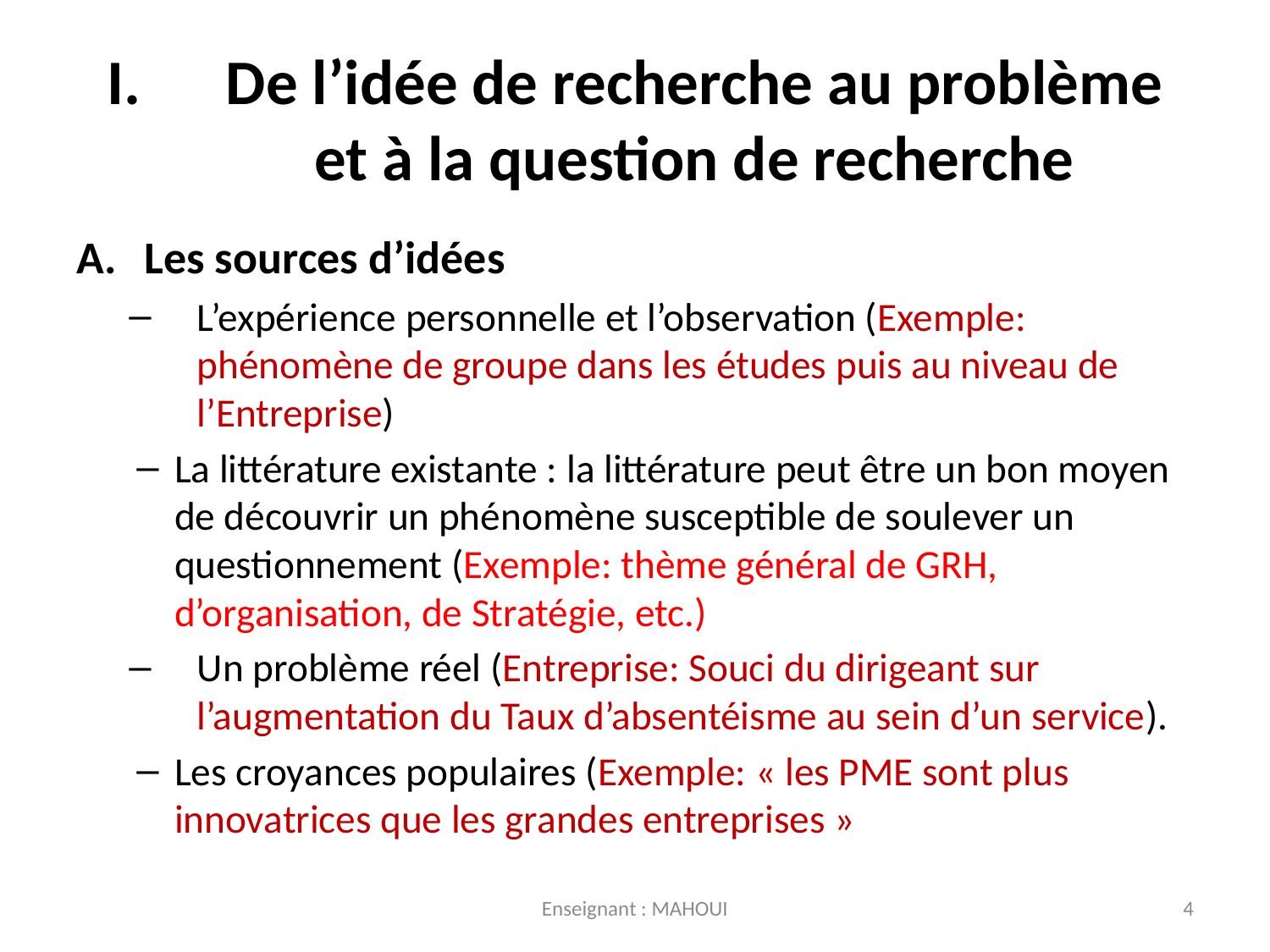

# De l’idée de recherche au problème et à la question de recherche
Les sources d’idées
L’expérience personnelle et l’observation (Exemple: phénomène de groupe dans les études puis au niveau de l’Entreprise)
La littérature existante : la littérature peut être un bon moyen de découvrir un phénomène susceptible de soulever un questionnement (Exemple: thème général de GRH, d’organisation, de Stratégie, etc.)
Un problème réel (Entreprise: Souci du dirigeant sur l’augmentation du Taux d’absentéisme au sein d’un service).
Les croyances populaires (Exemple: « les PME sont plus innovatrices que les grandes entreprises »
Enseignant : MAHOUI
4